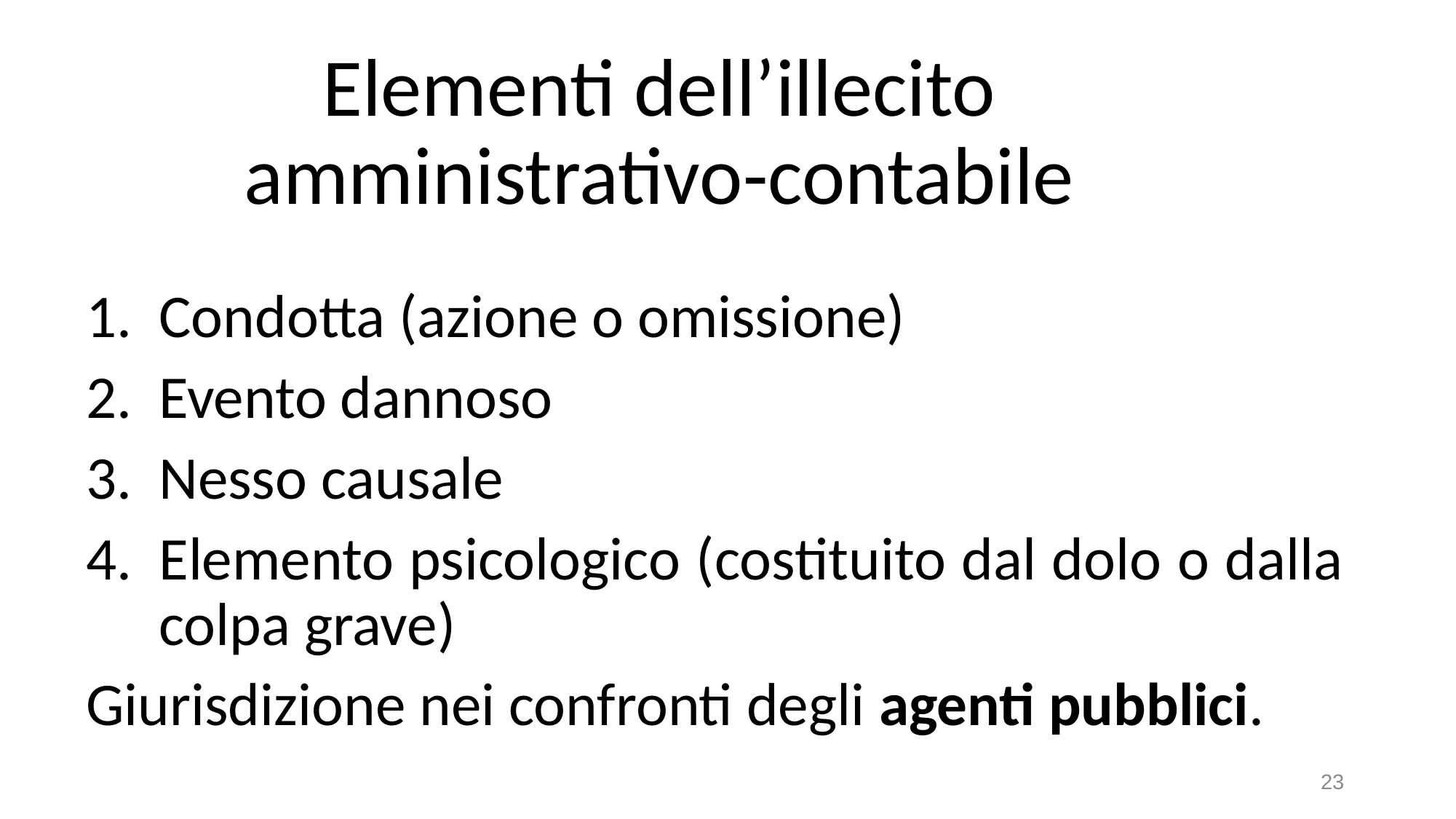

# Elementi dell’illecito amministrativo-contabile
Condotta (azione o omissione)
Evento dannoso
Nesso causale
Elemento psicologico (costituito dal dolo o dalla colpa grave)
Giurisdizione nei confronti degli agenti pubblici.

23